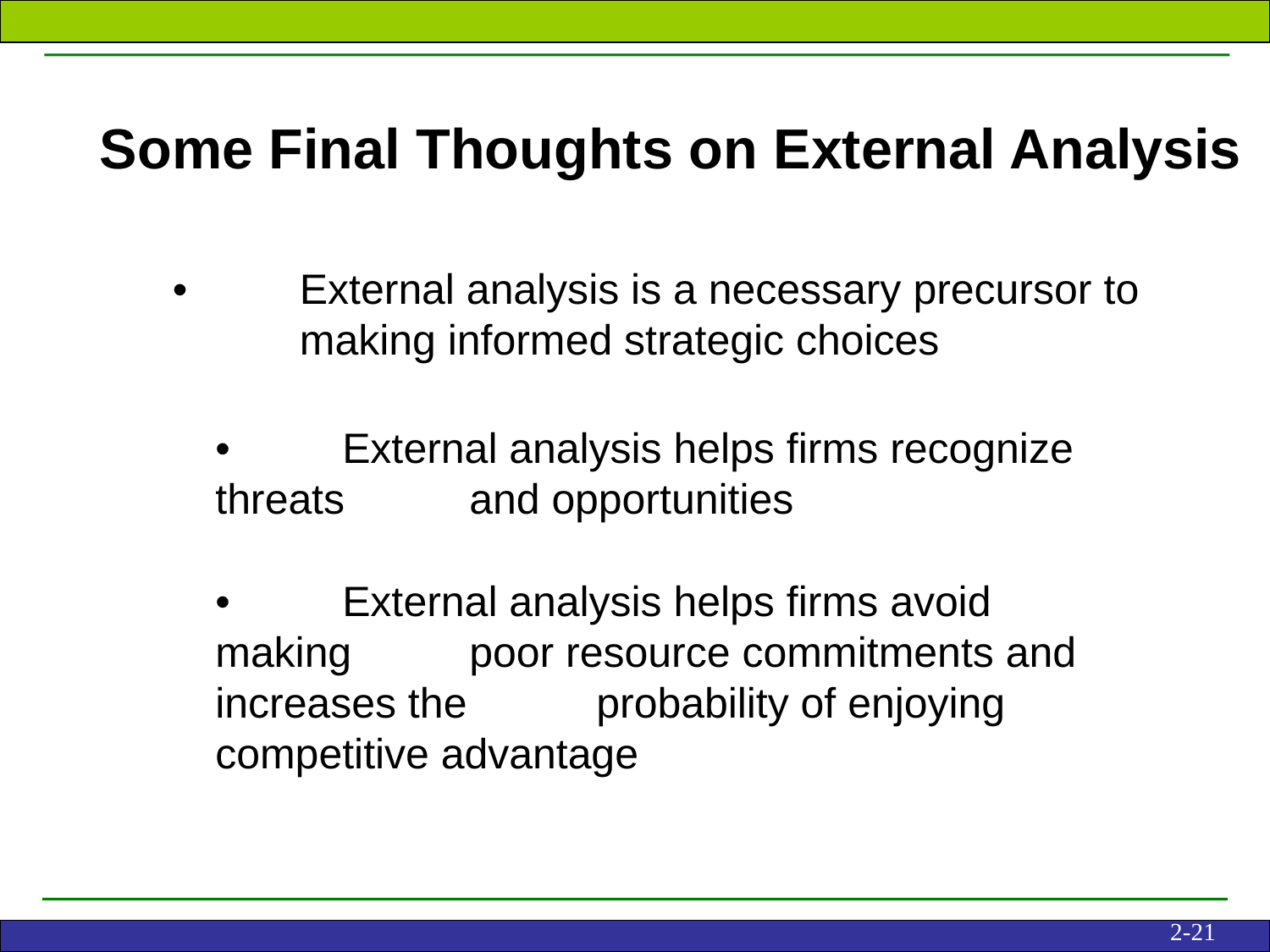

Some Final Thoughts on External Analysis
•	External analysis is a necessary precursor to
	making informed strategic choices
•	External analysis helps firms recognize threats      	and opportunities
•	External analysis helps firms avoid making 	poor resource commitments and increases the 	probability of enjoying competitive advantage